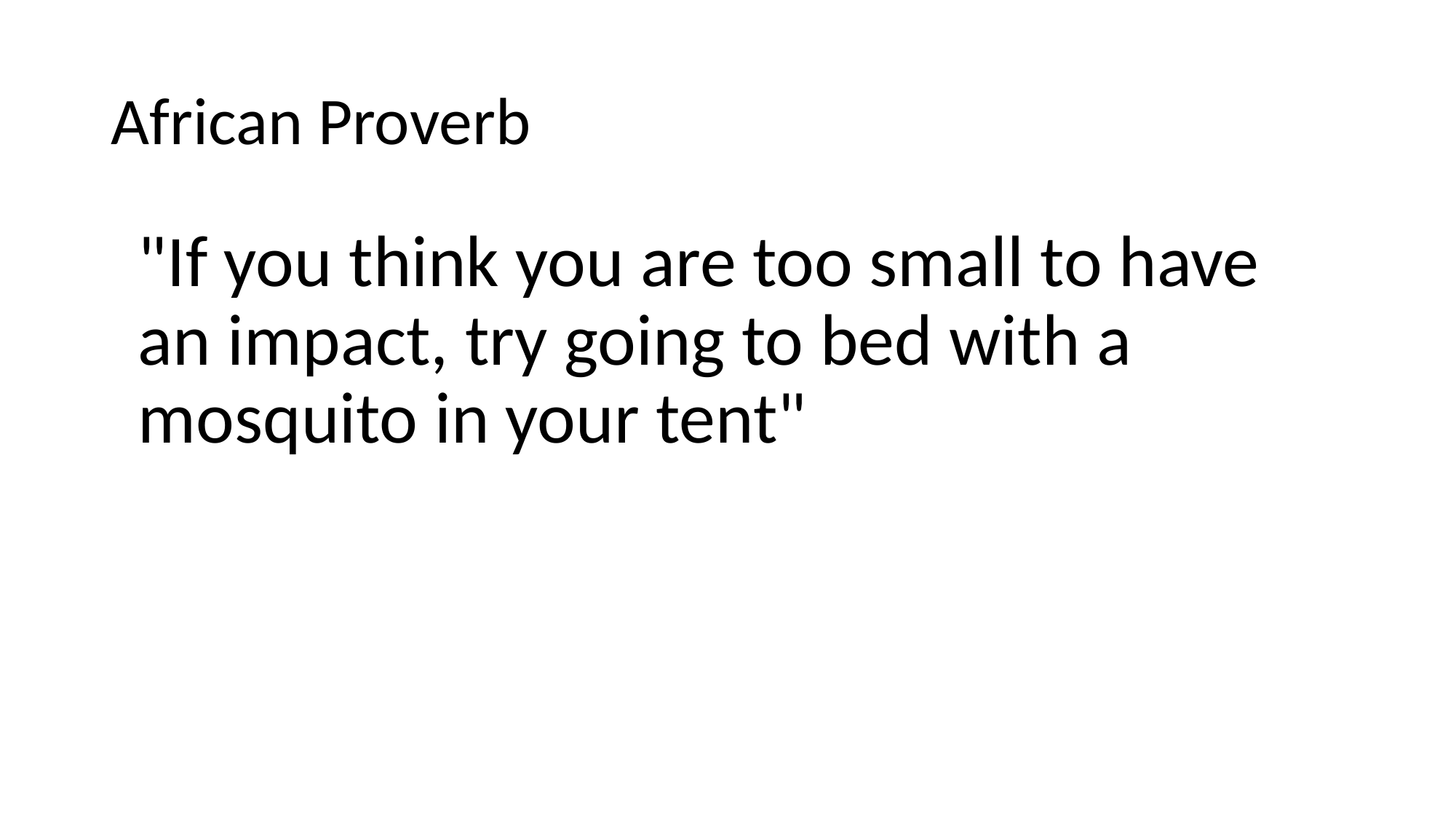

# African Proverb
	"If you think you are too small to have an impact, try going to bed with a mosquito in your tent"